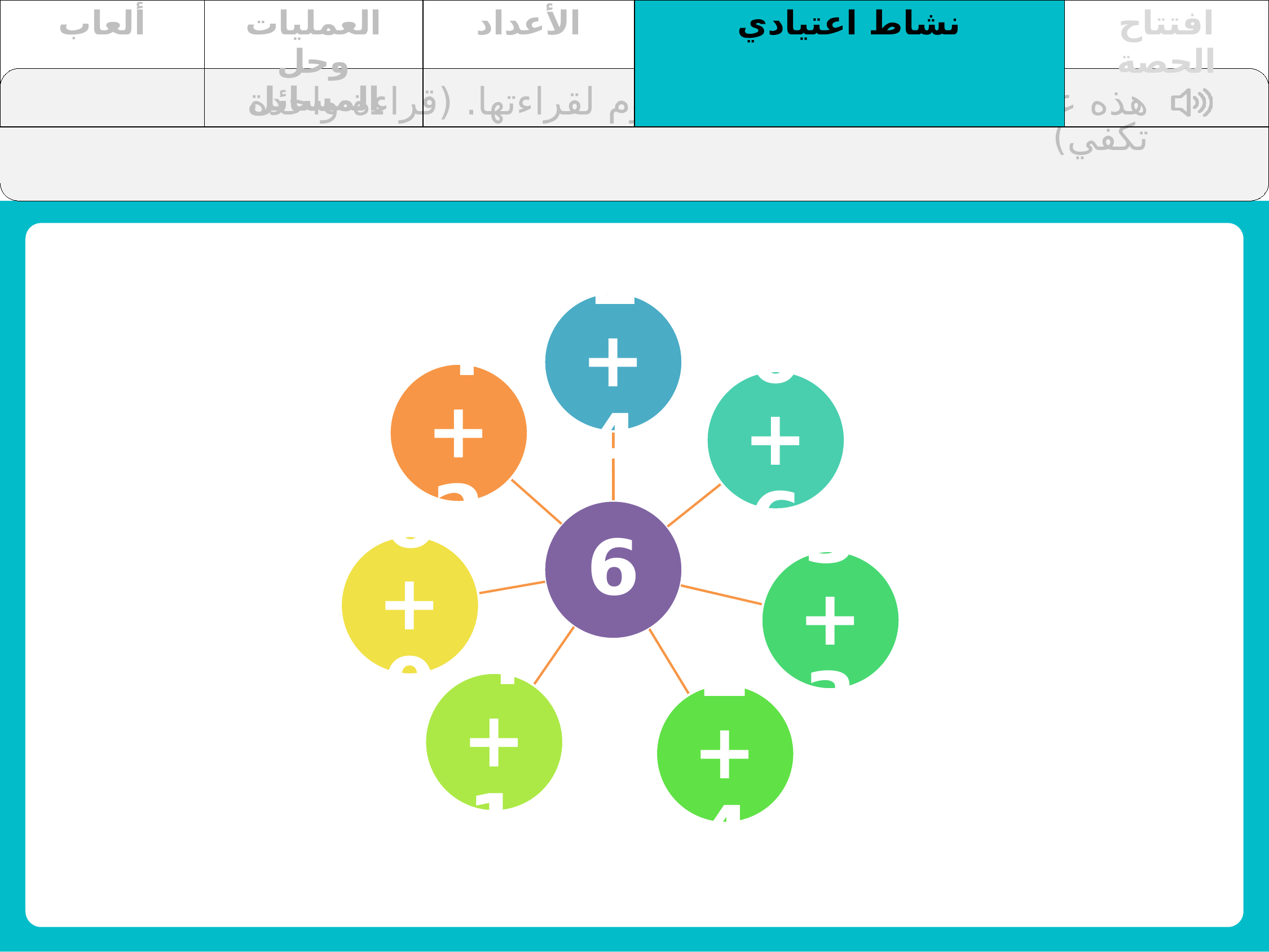

| ألعاب | العمليات وحل المسائل | الأعداد | نشاط اعتيادي | افتتاح الحصة |
| --- | --- | --- | --- | --- |

هذه عائلة العدد 6 من يريد أن يقوم لقراءتها. (قراءة واحدة تكفي)

6

1+4

0+6

3+3

2+4

4+1

6+0

4+2